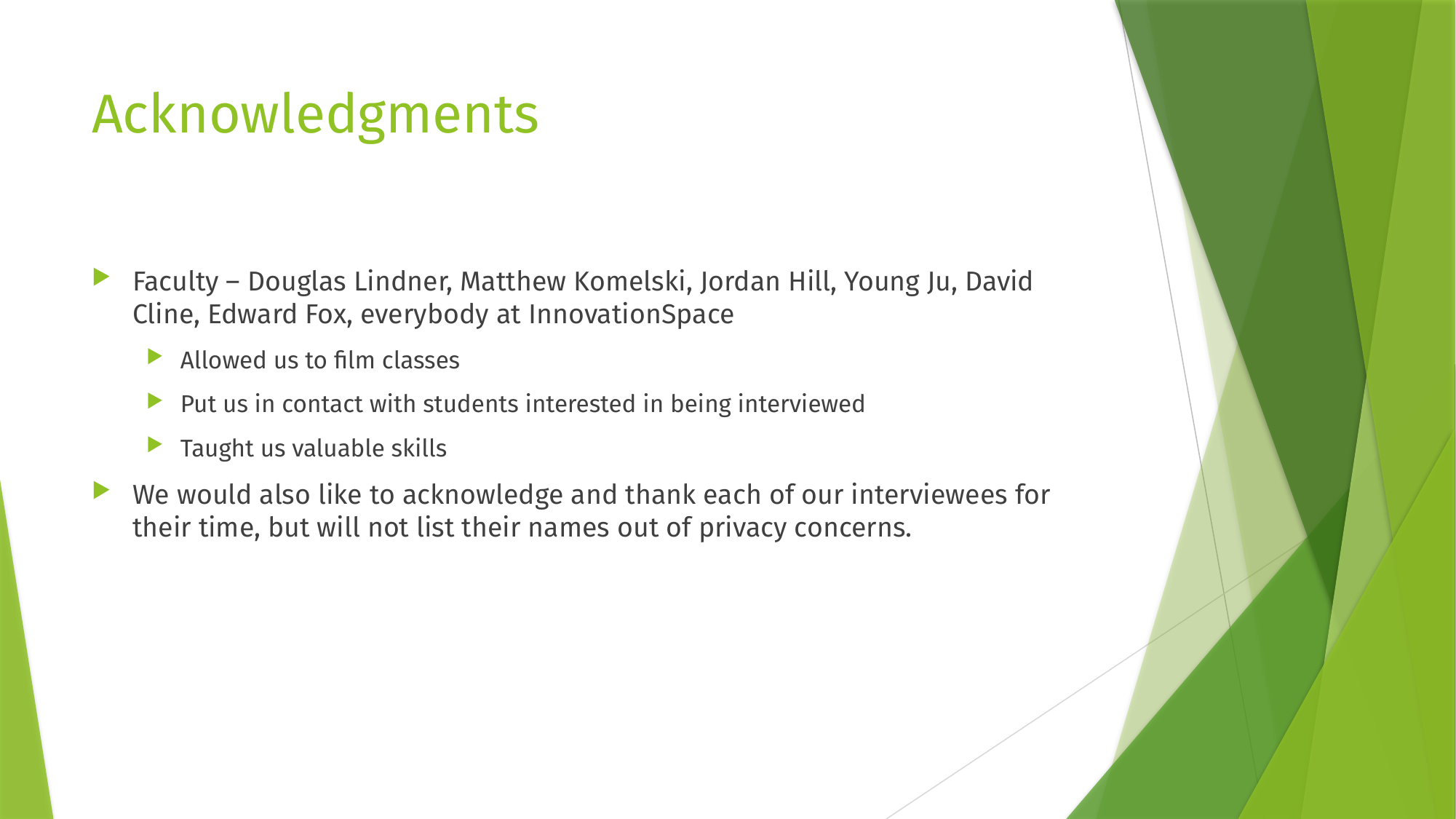

# Acknowledgments
Faculty – Douglas Lindner, Matthew Komelski, Jordan Hill, Young Ju, David Cline, Edward Fox, everybody at InnovationSpace
Allowed us to film classes
Put us in contact with students interested in being interviewed
Taught us valuable skills
We would also like to acknowledge and thank each of our interviewees for their time, but will not list their names out of privacy concerns.